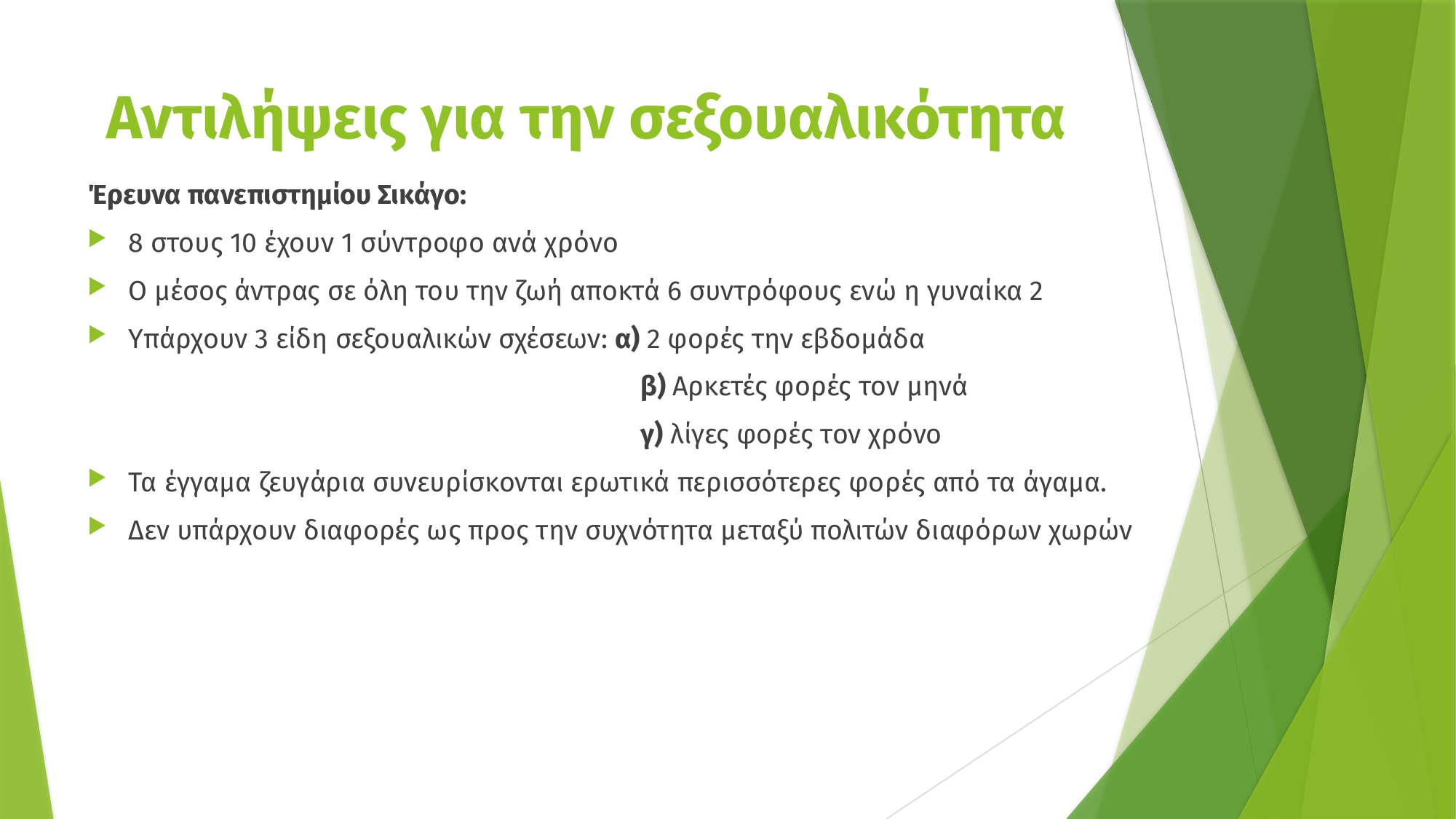

# Αντιλήψεις για την σεξουαλικότητα
Έρευνα πανεπιστημίου Σικάγο:
8 στους 10 έχουν 1 σύντροφο ανά χρόνο
Ο μέσος άντρας σε όλη του την ζωή αποκτά 6 συντρόφους ενώ η γυναίκα 2
Υπάρχουν 3 είδη σεξουαλικών σχέσεων: α) 2 φορές την εβδομάδα
                                                                            β) Αρκετές φορές τον μηνά
                                                                            γ) λίγες φορές τον χρόνο
Τα έγγαμα ζευγάρια συνευρίσκονται ερωτικά περισσότερες φορές από τα άγαμα.
Δεν υπάρχουν διαφορές ως προς την συχνότητα μεταξύ πολιτών διαφόρων χωρών